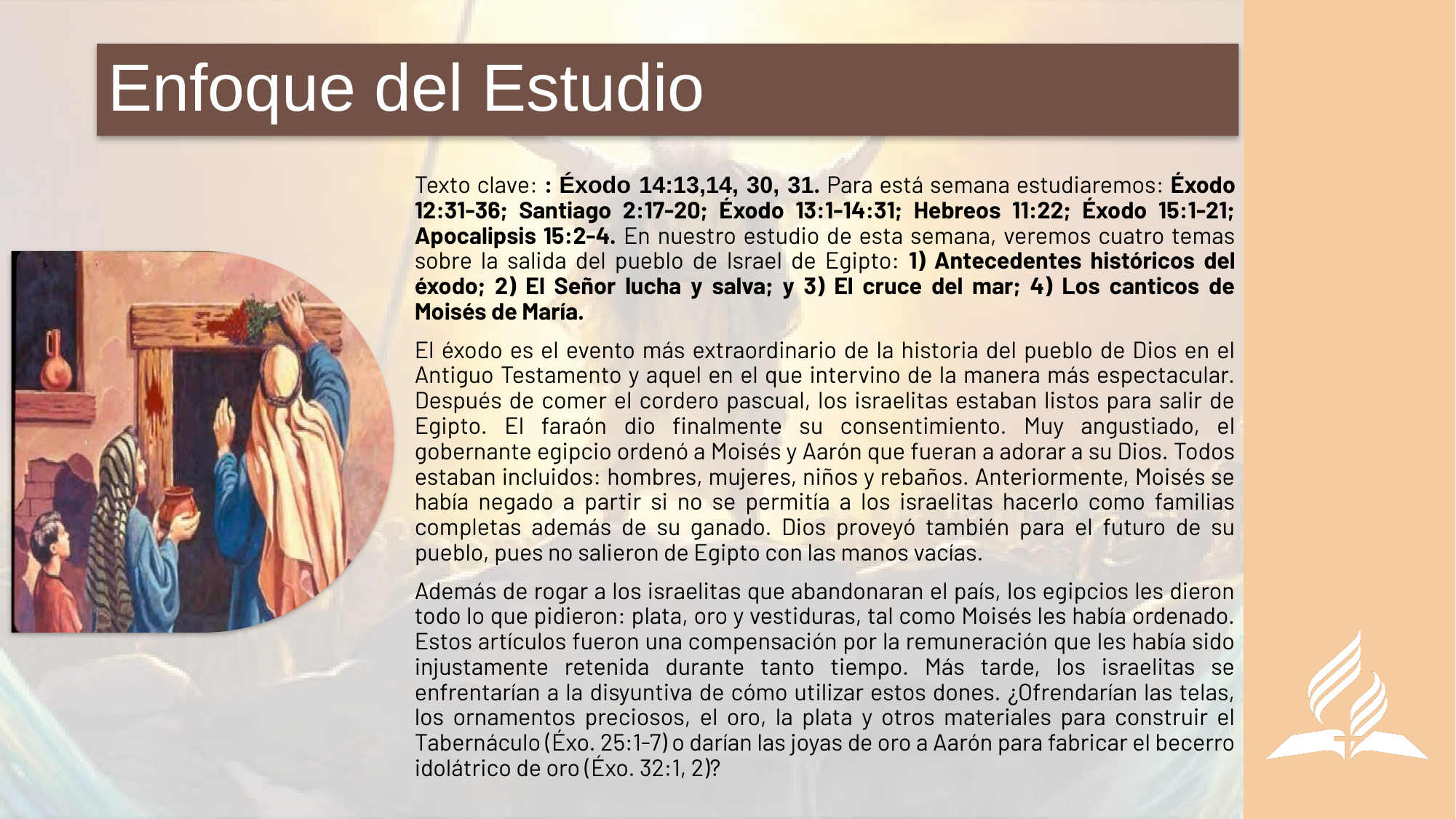

# Enfoque del Estudio
Texto clave: : Éxodo 14:13,14, 30, 31. Para está semana estudiaremos: Éxodo 12:31-36; Santiago 2:17-20; Éxodo 13:1-14:31; Hebreos 11:22; Éxodo 15:1-21; Apocalipsis 15:2-4. En nuestro estudio de esta semana, veremos cuatro temas sobre la salida del pueblo de Israel de Egipto: 1) Antecedentes históricos del éxodo; 2) El Señor lucha y salva; y 3) El cruce del mar; 4) Los canticos de Moisés de María.
El éxodo es el evento más extraordinario de la historia del pueblo de Dios en el Antiguo Testamento y aquel en el que intervino de la manera más espectacular. Después de comer el cordero pascual, los israelitas estaban listos para salir de Egipto. El faraón dio finalmente su consentimiento. Muy angustiado, el gobernante egipcio ordenó a Moisés y Aarón que fueran a adorar a su Dios. Todos estaban incluidos: hombres, mujeres, niños y rebaños. Anteriormente, Moisés se había negado a partir si no se permitía a los israelitas hacerlo como familias completas además de su ganado. Dios proveyó también para el futuro de su pueblo, pues no salieron de Egipto con las manos vacías.
Además de rogar a los israelitas que abandonaran el país, los egipcios les dieron todo lo que pidieron: plata, oro y vestiduras, tal como Moisés les había ordenado. Estos artículos fueron una compensación por la remuneración que les había sido injustamente retenida durante tanto tiempo. Más tarde, los israelitas se enfrentarían a la disyuntiva de cómo utilizar estos dones. ¿Ofrendarían las telas, los ornamentos preciosos, el oro, la plata y otros materiales para construir el Tabernáculo (Éxo. 25:1-7) o darían las joyas de oro a Aarón para fabricar el becerro idolátrico de oro (Éxo. 32:1, 2)?